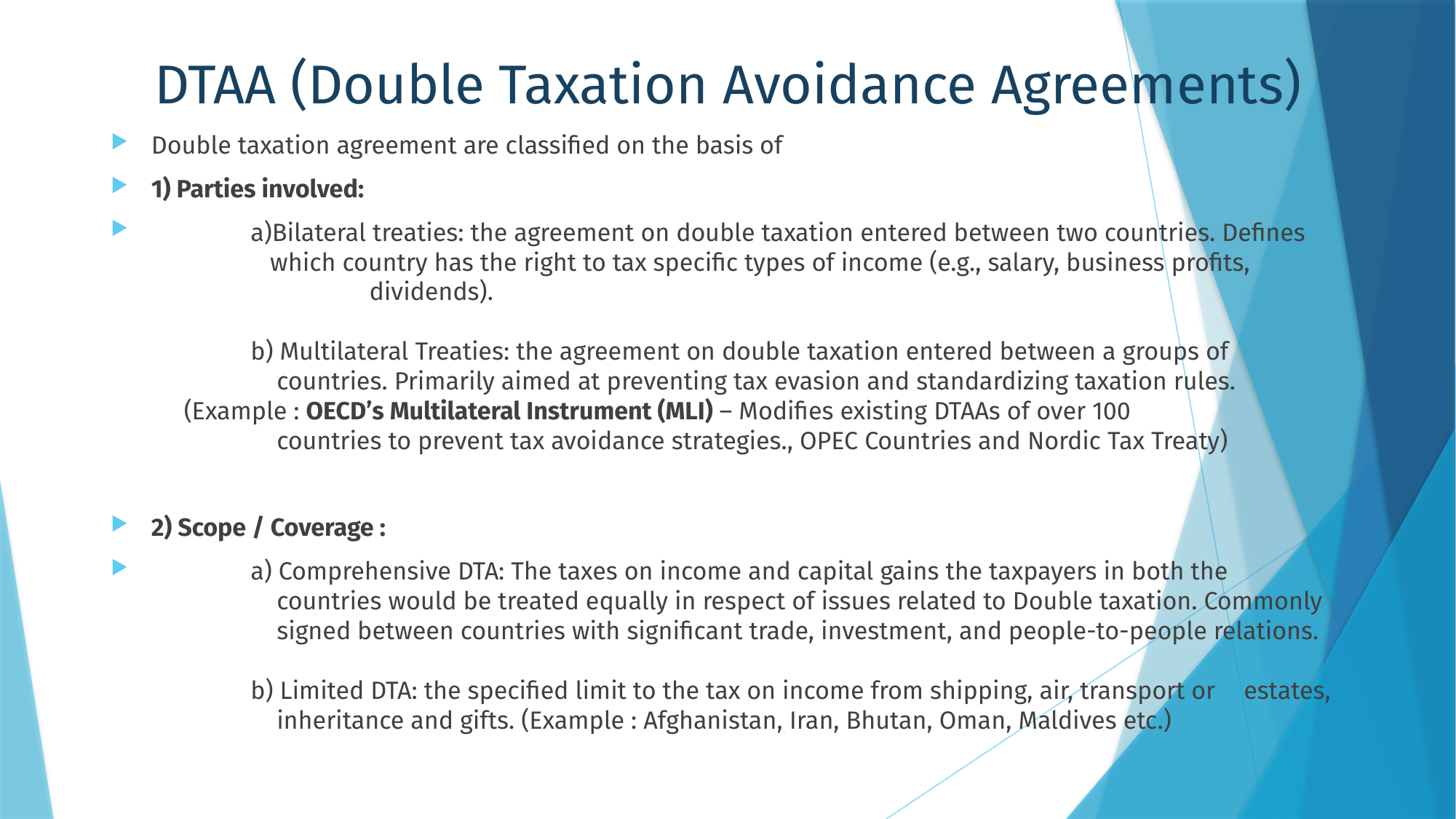

# DTAA (Double Taxation Avoidance Agreements)
Double taxation agreement are classified on the basis of
1) Parties involved:
	a)Bilateral treaties: the agreement on double taxation entered between two countries. Defines  	     	   which country has the right to tax specific types of income (e.g., salary, business profits, 	   	   	   dividends).
	b) Multilateral Treaties: the agreement on double taxation entered between a groups of  		    	   	    countries. Primarily aimed at preventing tax evasion and standardizing taxation rules.
     (Example : OECD’s Multilateral Instrument (MLI) – Modifies existing DTAAs of over 100    	   	      	    countries to prevent tax avoidance strategies., OPEC Countries and Nordic Tax Treaty)

2) Scope / Coverage :
	a) Comprehensive DTA: The taxes on income and capital gains the taxpayers in both the 		   	     	    countries would be treated equally in respect of issues related to Double taxation. Commonly 	  	    signed between countries with significant trade, investment, and people-to-people relations.
	b) Limited DTA: the specified limit to the tax on income from shipping, air, transport or 	estates, 	 	    inheritance and gifts. (Example : Afghanistan, Iran, Bhutan, Oman, Maldives etc.)